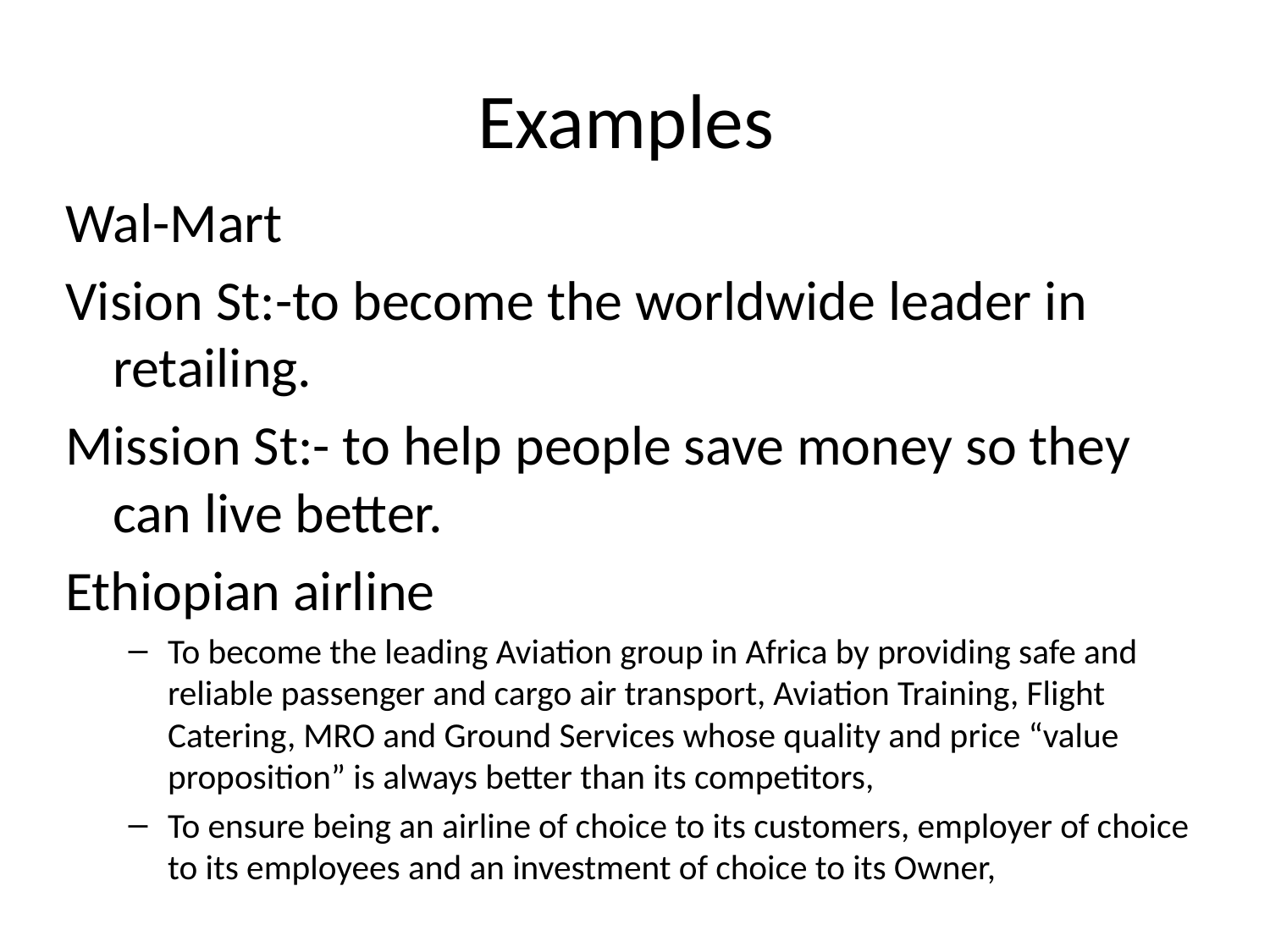

# Examples
Wal-Mart
Vision St:-to become the worldwide leader in retailing.
Mission St:- to help people save money so they can live better.
Ethiopian airline
To become the leading Aviation group in Africa by providing safe and reliable passenger and cargo air transport, Aviation Training, Flight Catering, MRO and Ground Services whose quality and price “value proposition” is always better than its competitors,
To ensure being an airline of choice to its customers, employer of choice to its employees and an investment of choice to its Owner,